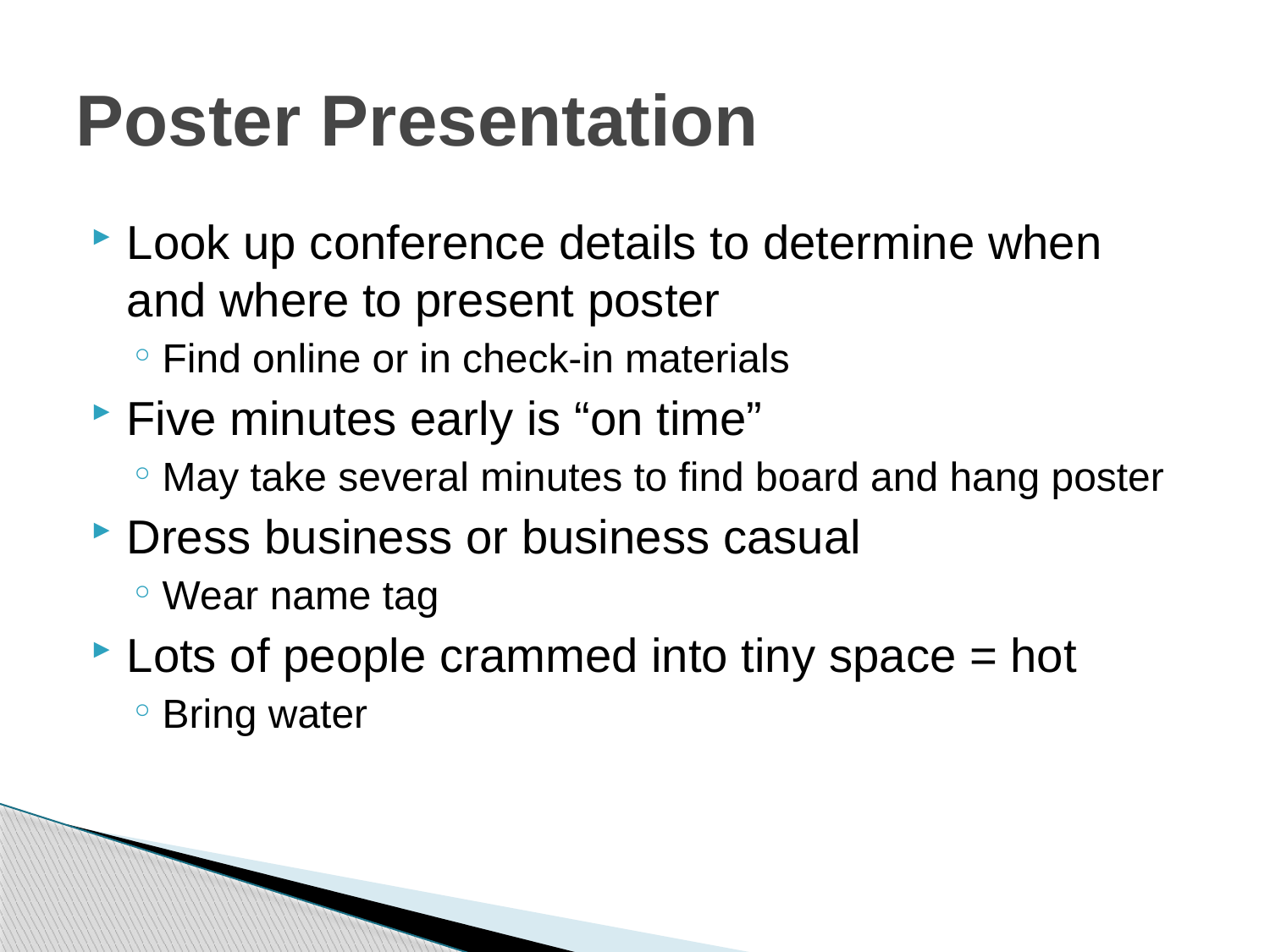

# Poster Presentation
Look up conference details to determine when and where to present poster
Find online or in check-in materials
Five minutes early is “on time”
May take several minutes to find board and hang poster
Dress business or business casual
Wear name tag
Lots of people crammed into tiny space = hot
Bring water